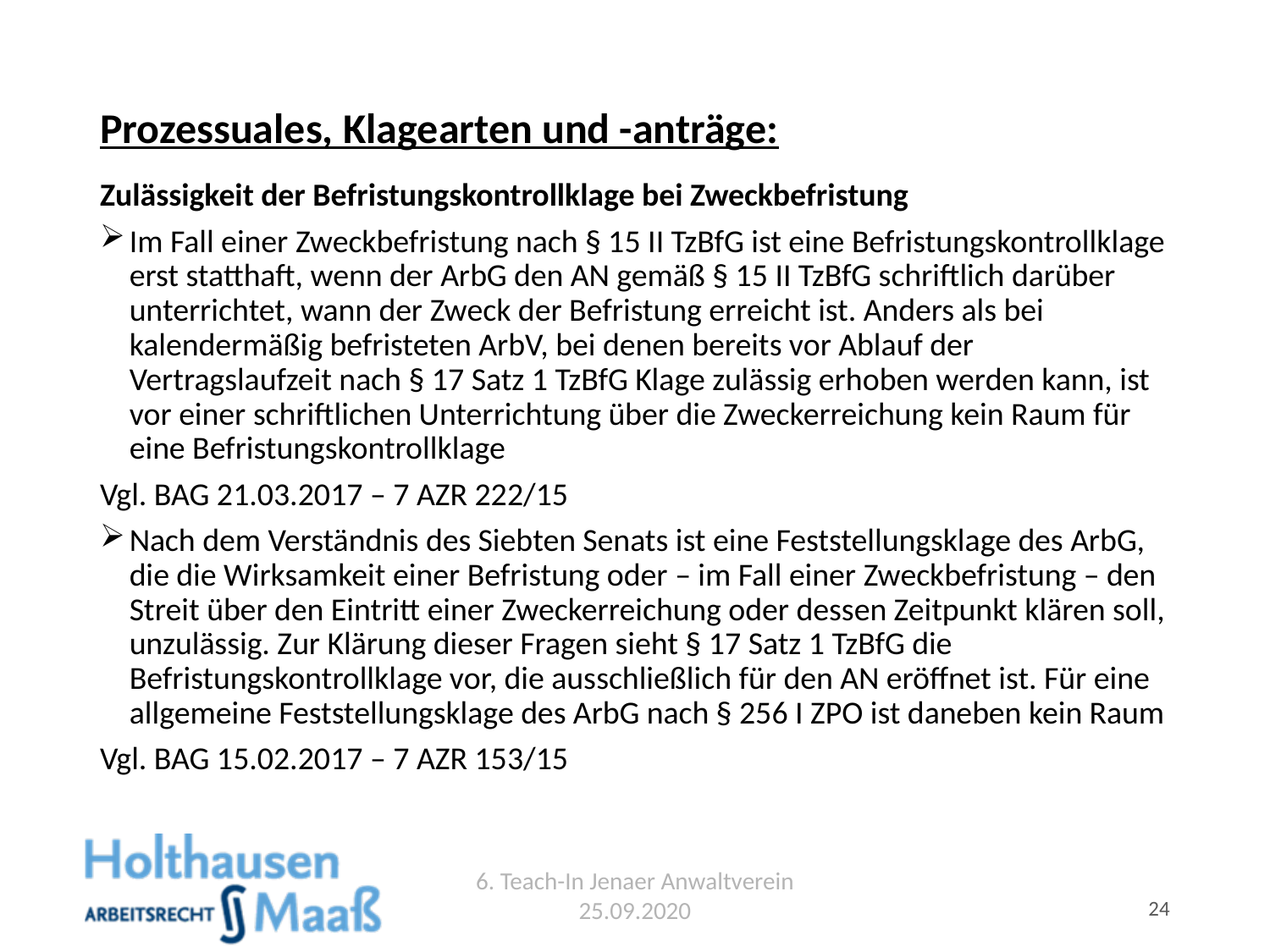

# Prozessuales, Klagearten und -anträge:
Zulässigkeit der Befristungskontrollklage bei Zweckbefristung
Im Fall einer Zweckbefristung nach § 15 II TzBfG ist eine Befristungskontrollklage erst statthaft, wenn der ArbG den AN gemäß § 15 II TzBfG schriftlich darüber unterrichtet, wann der Zweck der Befristung erreicht ist. Anders als bei kalendermäßig befristeten ArbV, bei denen bereits vor Ablauf der Vertragslaufzeit nach § 17 Satz 1 TzBfG Klage zulässig erhoben werden kann, ist vor einer schriftlichen Unterrichtung über die Zweckerreichung kein Raum für eine Befristungskontrollklage
Vgl. BAG 21.03.2017 – 7 AZR 222/15
Nach dem Verständnis des Siebten Senats ist eine Feststellungsklage des ArbG, die die Wirksamkeit einer Befristung oder – im Fall einer Zweckbefristung – den Streit über den Eintritt einer Zweckerreichung oder dessen Zeitpunkt klären soll, unzulässig. Zur Klärung dieser Fragen sieht § 17 Satz 1 TzBfG die Befristungskontrollklage vor, die aus­schließlich für den AN eröffnet ist. Für eine allgemeine Feststellungsklage des ArbG nach § 256 I ZPO ist daneben kein Raum
Vgl. BAG 15.02.2017 – 7 AZR 153/15

6. Teach-In Jenaer Anwaltverein 25.09.2020
24